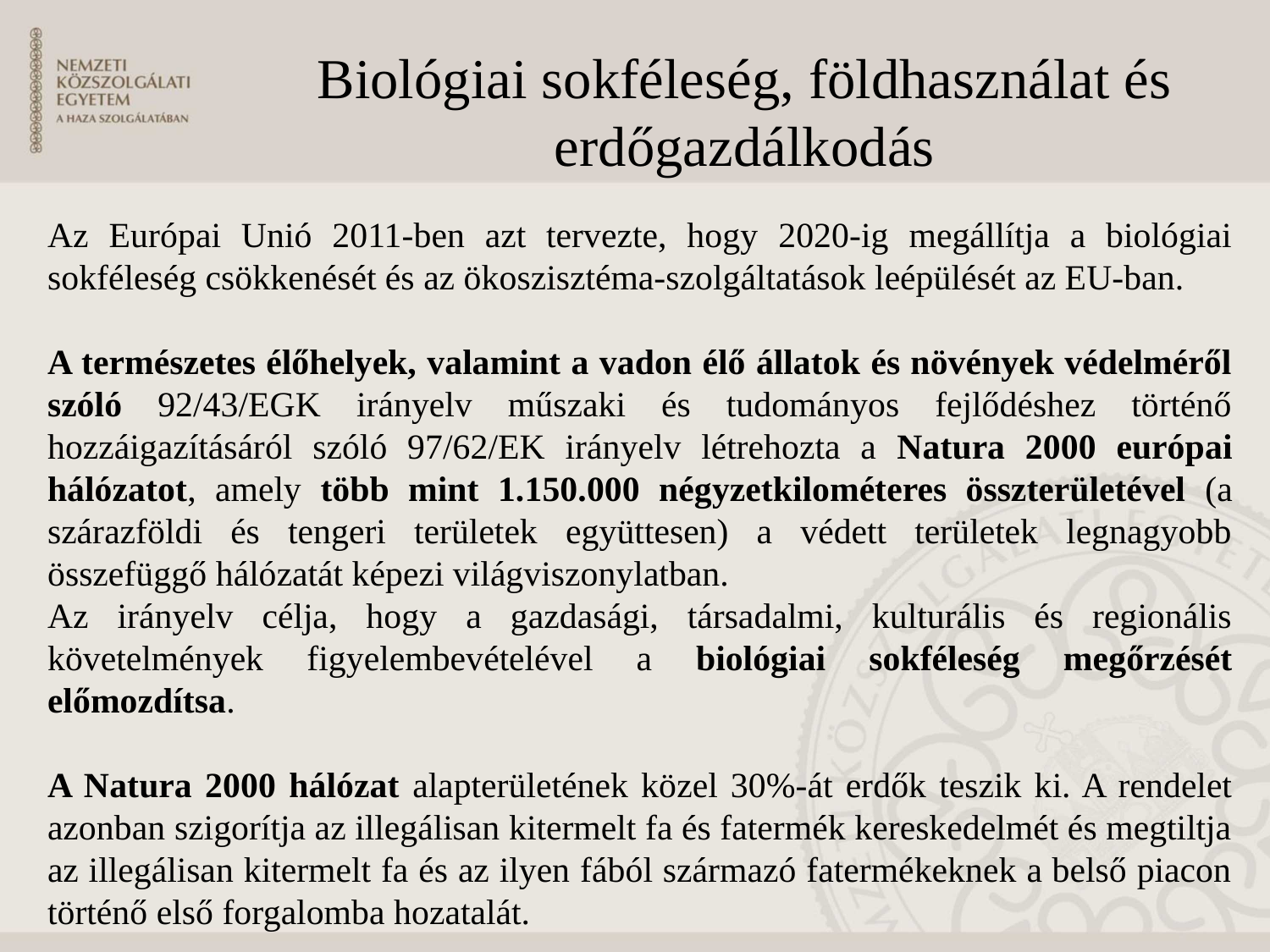

Biológiai sokféleség, földhasználat és erdőgazdálkodás
Az Európai Unió 2011-ben azt tervezte, hogy 2020-ig megállítja a biológiai sokféleség csökkenését és az ökoszisztéma-szolgáltatások leépülését az EU-ban.

A természetes élőhelyek, valamint a vadon élő állatok és növények védelméről szóló 92/43/EGK irányelv műszaki és tudományos fejlődéshez történő hozzáigazításáról szóló 97/62/EK irányelv létrehozta a Natura 2000 európai hálózatot, amely több mint 1.150.000 négyzetkilométeres összterületével (a szárazföldi és tengeri területek együttesen) a védett területek legnagyobb összefüggő hálózatát képezi világviszonylatban.
Az irányelv célja, hogy a gazdasági, társadalmi, kulturális és regionális követelmények figyelembevételével a biológiai sokféleség megőrzését előmozdítsa.

A Natura 2000 hálózat alapterületének közel 30%-át erdők teszik ki. A rendelet azonban szigorítja az illegálisan kitermelt fa és fatermék kereskedelmét és megtiltja az illegálisan kitermelt fa és az ilyen fából származó fatermékeknek a belső piacon történő első forgalomba hozatalát.